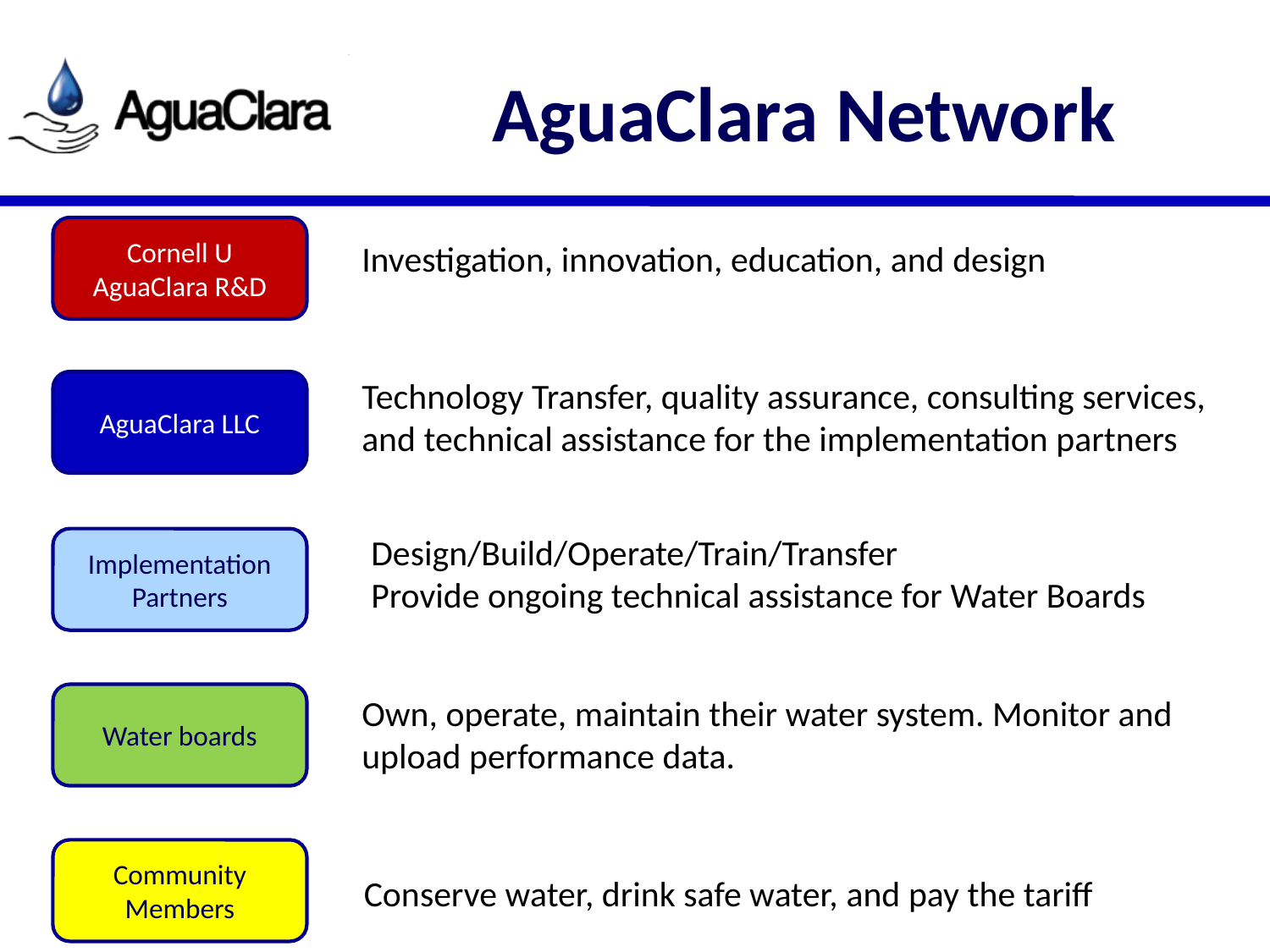

# AguaClara Network
Investigation, innovation, education, and design
Cornell U
AguaClara R&D
Technology Transfer, quality assurance, consulting services, and technical assistance for the implementation partners
AguaClara LLC
Design/Build/Operate/Train/Transfer
Provide ongoing technical assistance for Water Boards
Implementation Partners
Water boards
Own, operate, maintain their water system. Monitor and upload performance data.
Community Members
Conserve water, drink safe water, and pay the tariff